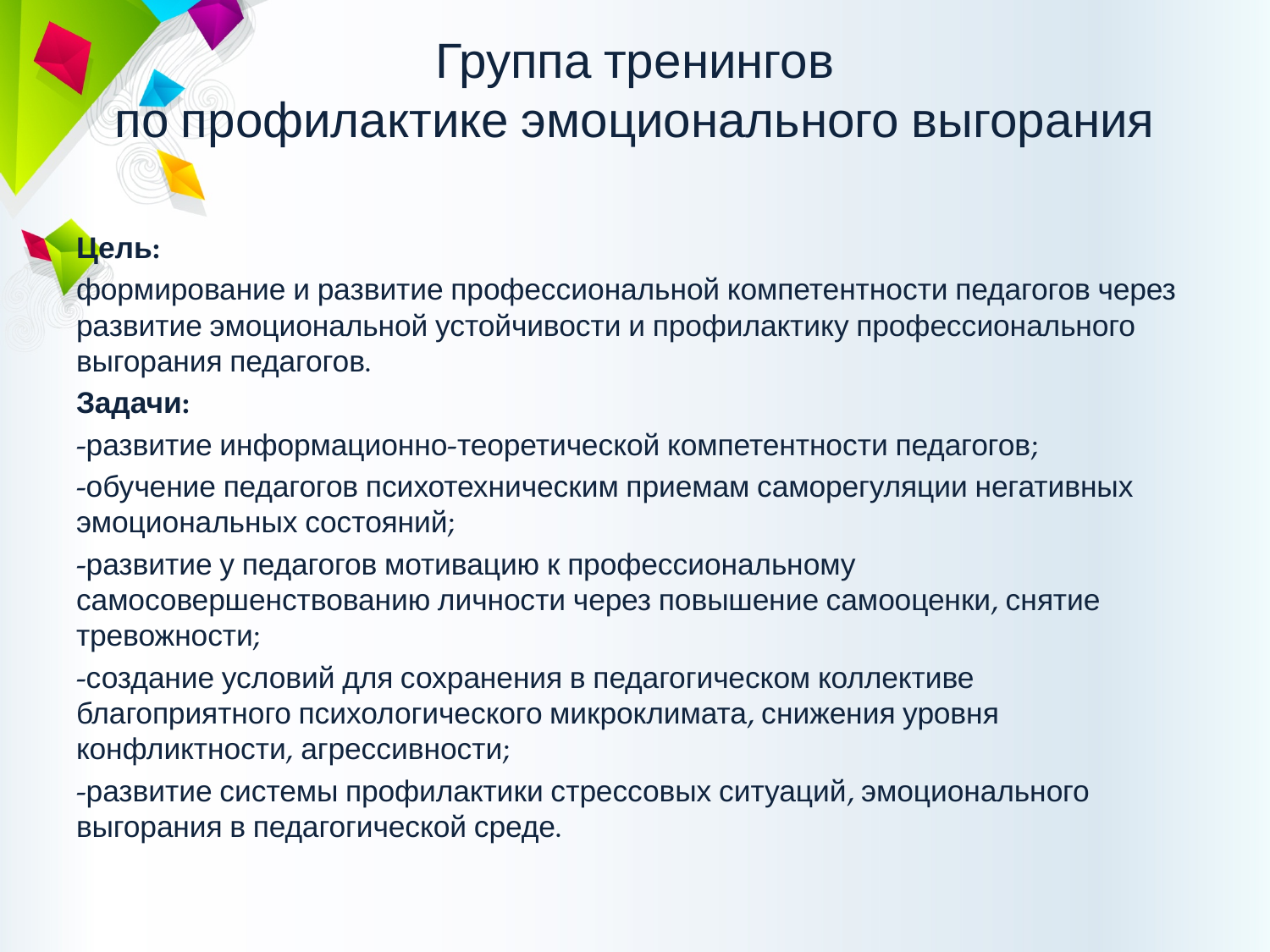

# Группа тренингов по профилактике эмоционального выгорания
Цель:
формирование и развитие профессиональной компетентности педагогов через развитие эмоциональной устойчивости и профилактику профессионального выгорания педагогов.
Задачи:
-развитие информационно-теоретической компетентности педагогов;
-обучение педагогов психотехническим приемам саморегуляции негативных эмоциональных состояний;
-развитие у педагогов мотивацию к профессиональному самосовершенствованию личности через повышение самооценки, снятие тревожности;
-создание условий для сохранения в педагогическом коллективе благоприятного психологического микроклимата, снижения уровня конфликтности, агрессивности;
-развитие системы профилактики стрессовых ситуаций, эмоционального выгорания в педагогической среде.